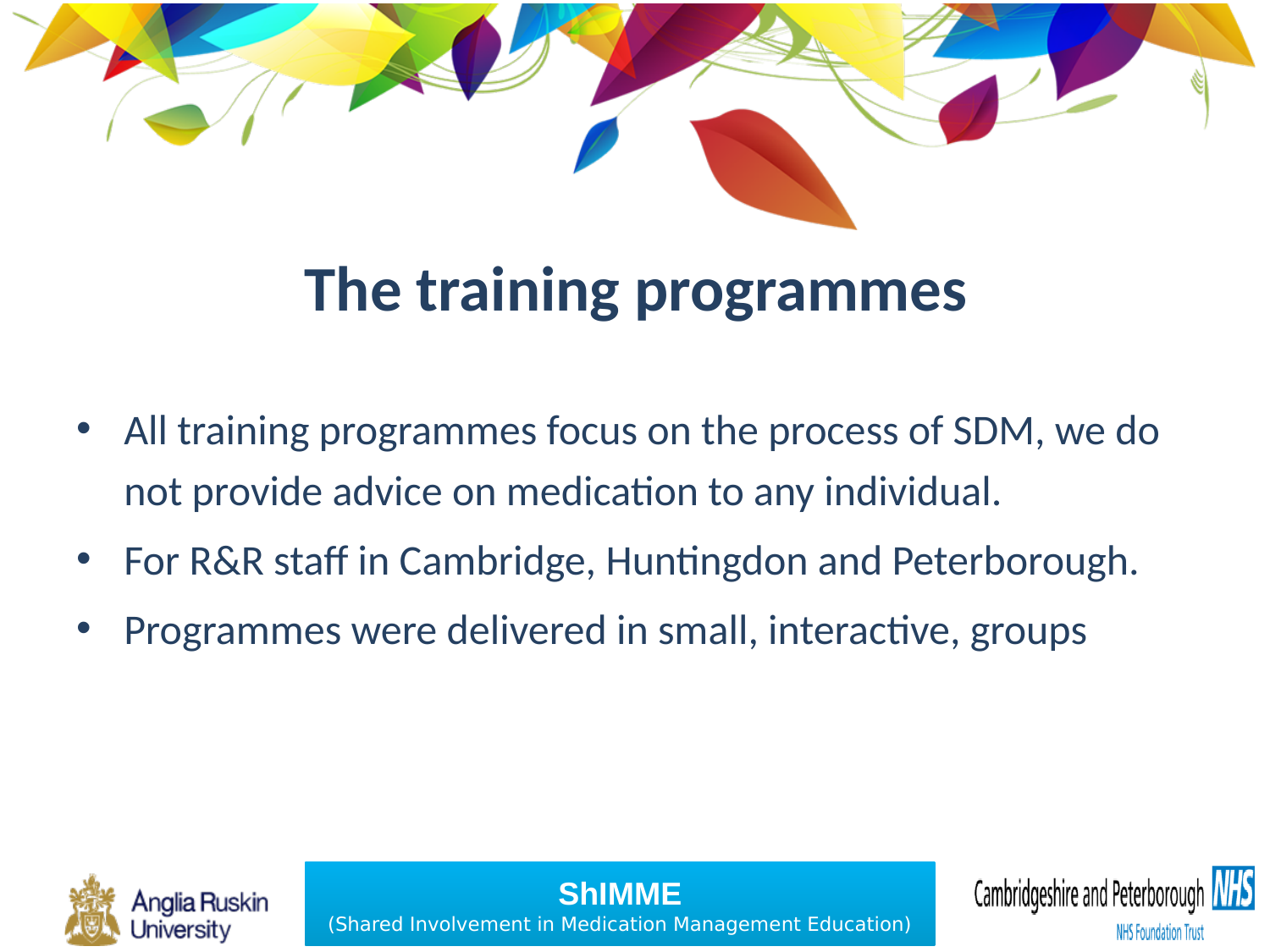

# The training programmes
All training programmes focus on the process of SDM, we do not provide advice on medication to any individual.
For R&R staff in Cambridge, Huntingdon and Peterborough.
Programmes were delivered in small, interactive, groups